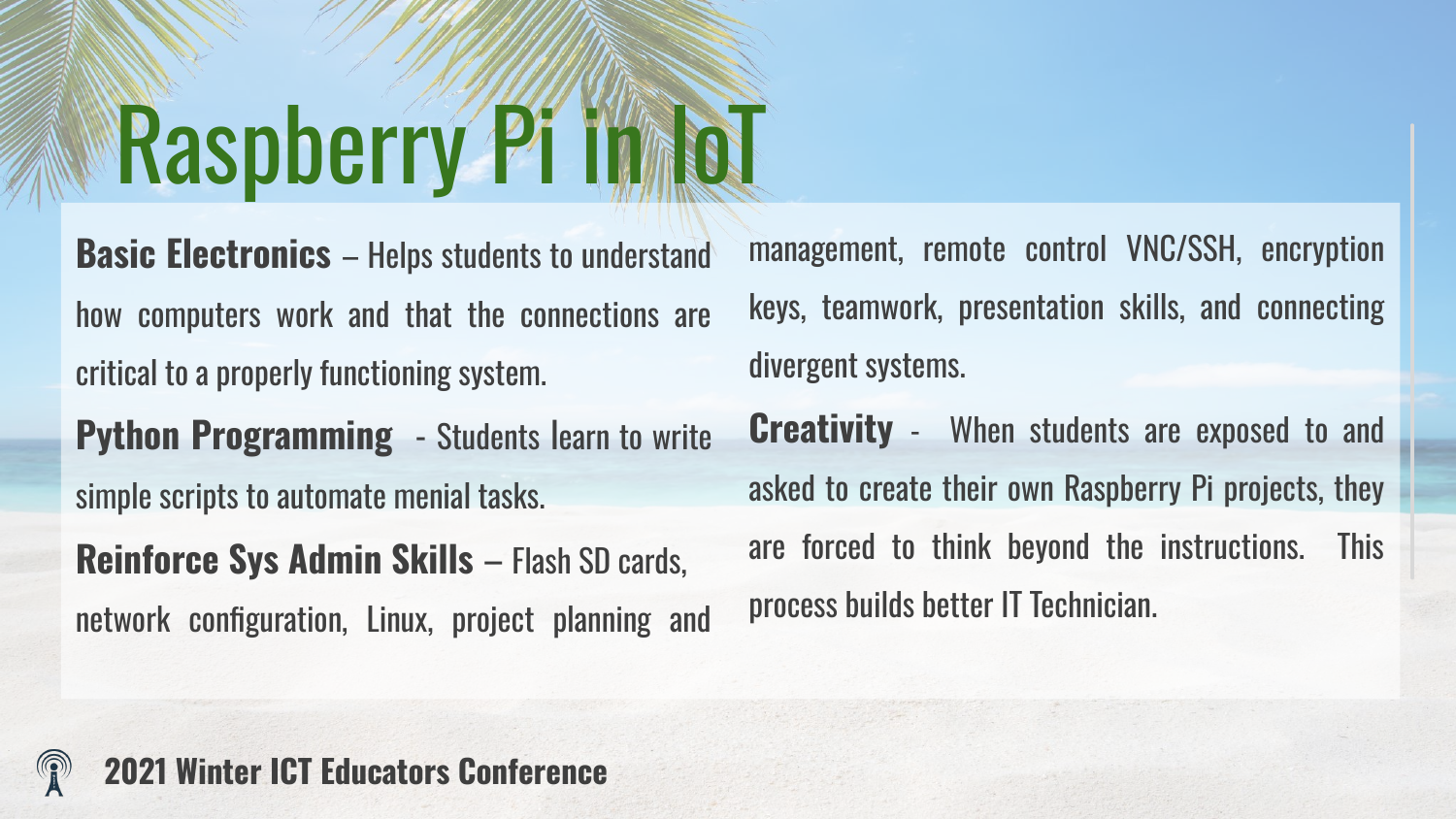

# Raspberry Pi in IoT
Basic Electronics – Helps students to understand how computers work and that the connections are critical to a properly functioning system.
Python Programming  - Students learn to write simple scripts to automate menial tasks.
Reinforce Sys Admin Skills – Flash SD cards,
network configuration, Linux, project planning and management, remote control VNC/SSH, encryption keys, teamwork, presentation skills, and connecting divergent systems.
Creativity -  When students are exposed to and asked to create their own Raspberry Pi projects, they are forced to think beyond the instructions.  This process builds better IT Technician.